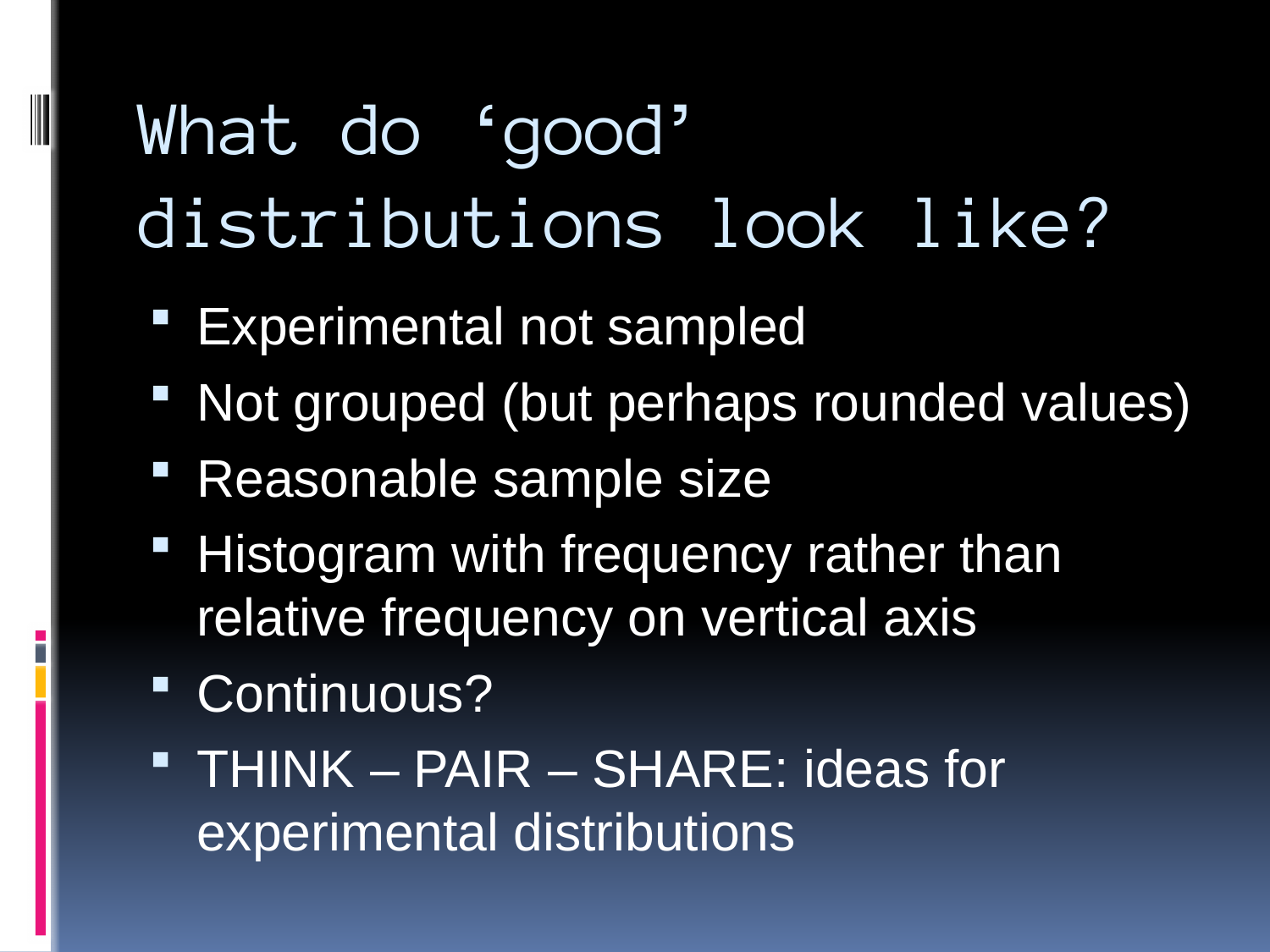

# What do ‘good’ distributions look like?
Experimental not sampled
Not grouped (but perhaps rounded values)
Reasonable sample size
Histogram with frequency rather than relative frequency on vertical axis
Continuous?
THINK – PAIR – SHARE: ideas for experimental distributions